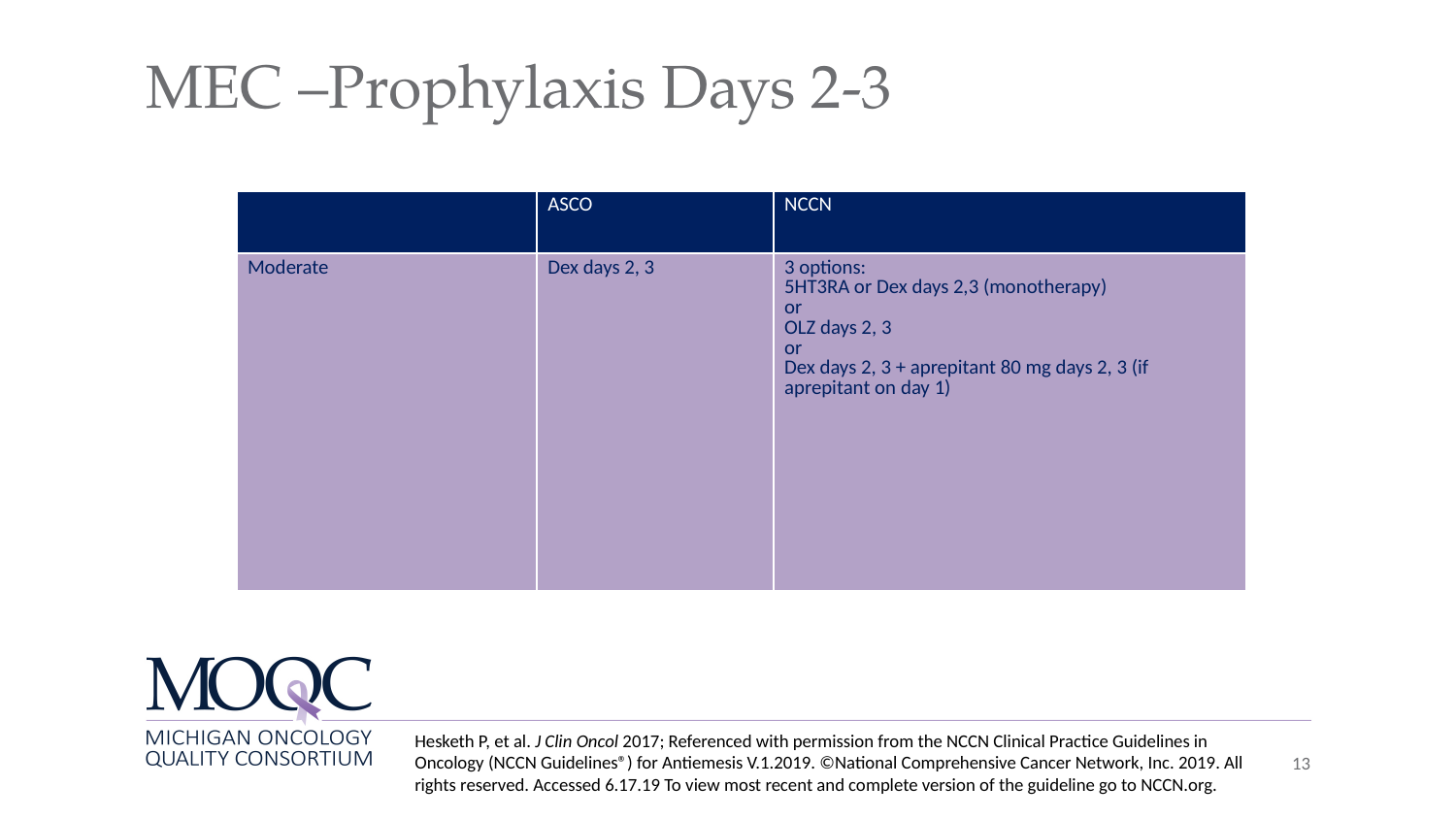

# MEC –Prophylaxis Days 2-3
|  | ASCO | NCCN |
| --- | --- | --- |
| Moderate | Dex days 2, 3 | 3 options: 5HT3RA or Dex days 2,3 (monotherapy) or OLZ days 2, 3 or Dex days 2, 3 + aprepitant 80 mg days 2, 3 (if aprepitant on day 1) |
Hesketh P, et al. J Clin Oncol 2017; Referenced with permission from the NCCN Clinical Practice Guidelines in Oncology (NCCN Guidelines®) for Antiemesis V.1.2019. ©National Comprehensive Cancer Network, Inc. 2019. All rights reserved. Accessed 6.17.19 To view most recent and complete version of the guideline go to NCCN.org.
13